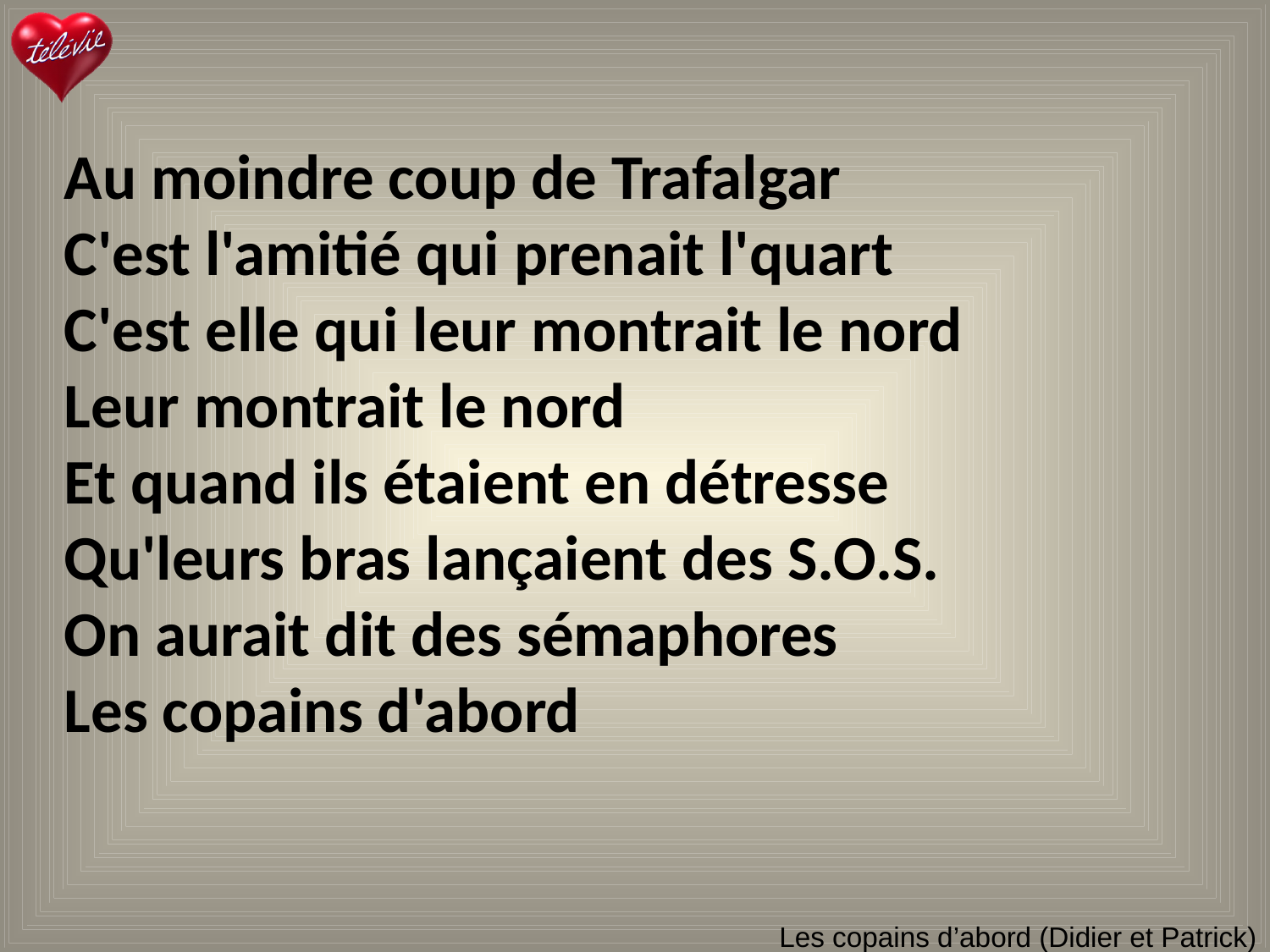

Au moindre coup de Trafalgar
C'est l'amitié qui prenait l'quart
C'est elle qui leur montrait le nord
Leur montrait le nord
Et quand ils étaient en détresse
Qu'leurs bras lançaient des S.O.S.
On aurait dit des sémaphores
Les copains d'abord
# Les copains d’abord (Didier et Patrick)